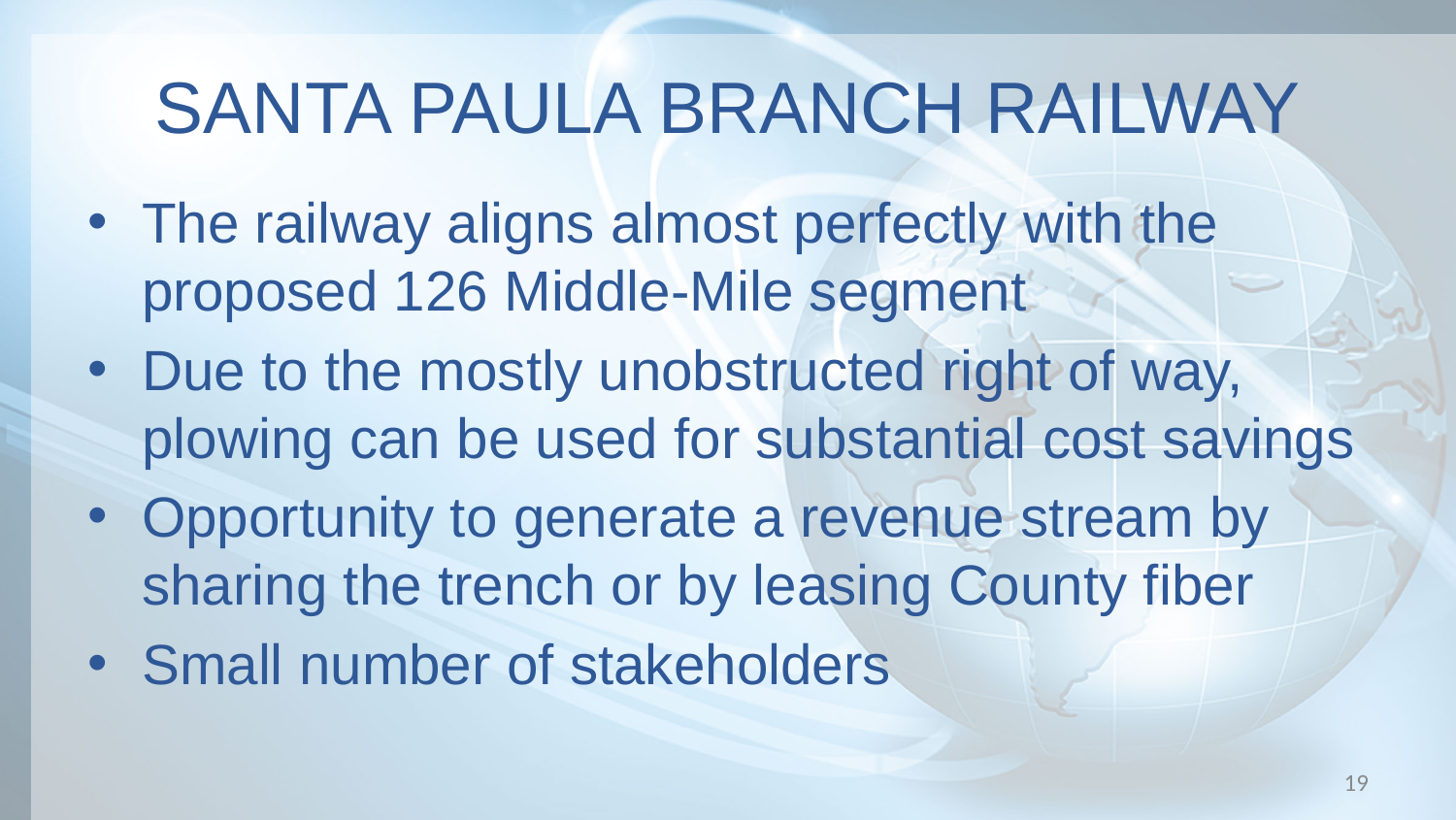

# SANTA PAULA BRANCH RAILWAY
The railway aligns almost perfectly with the proposed 126 Middle-Mile segment
Due to the mostly unobstructed right of way, plowing can be used for substantial cost savings
Opportunity to generate a revenue stream by sharing the trench or by leasing County fiber
Small number of stakeholders
19